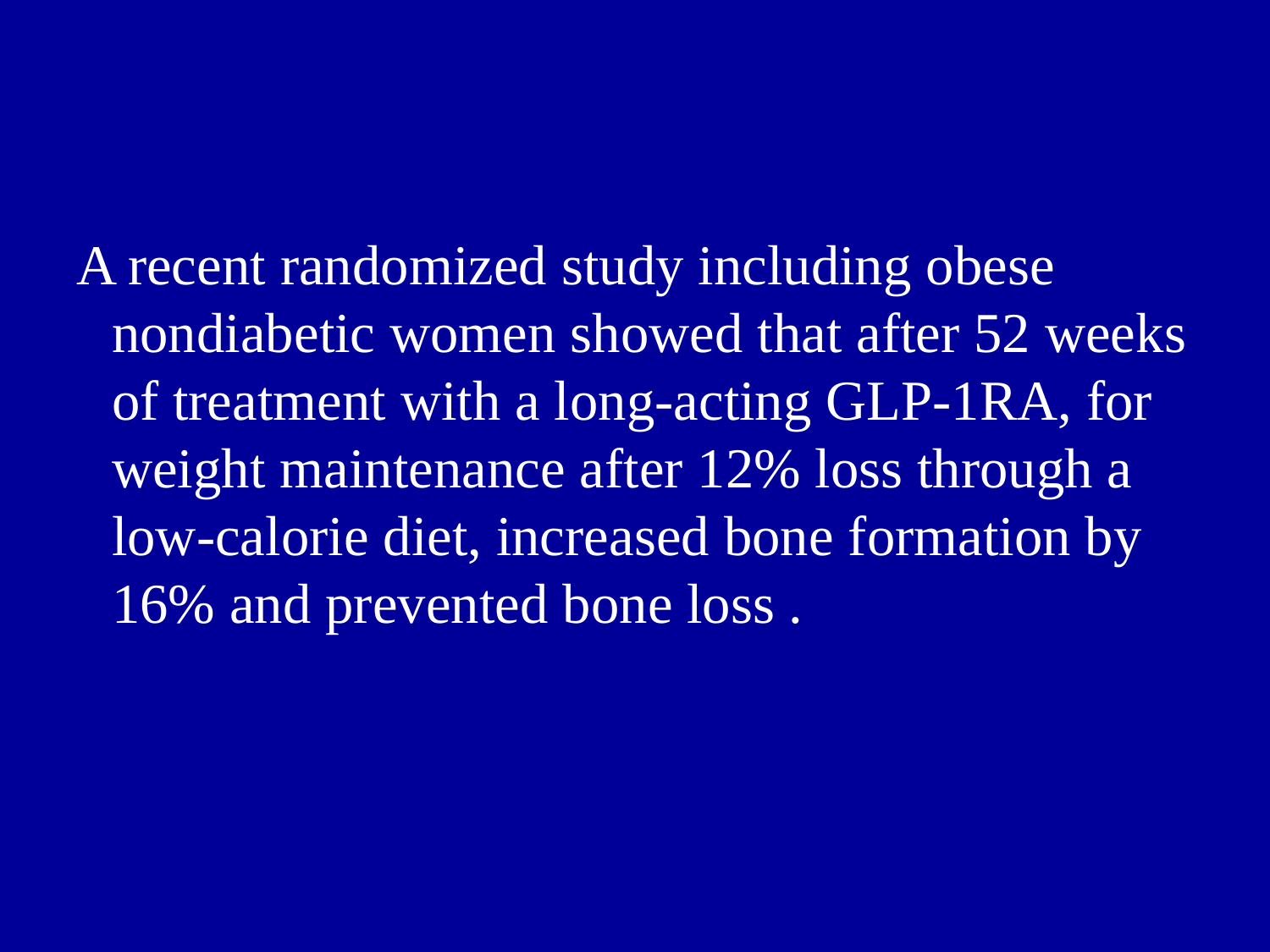

A recent randomized study including obese nondiabetic women showed that after 52 weeks of treatment with a long-acting GLP-1RA, for weight maintenance after 12% loss through a low-calorie diet, increased bone formation by 16% and prevented bone loss .